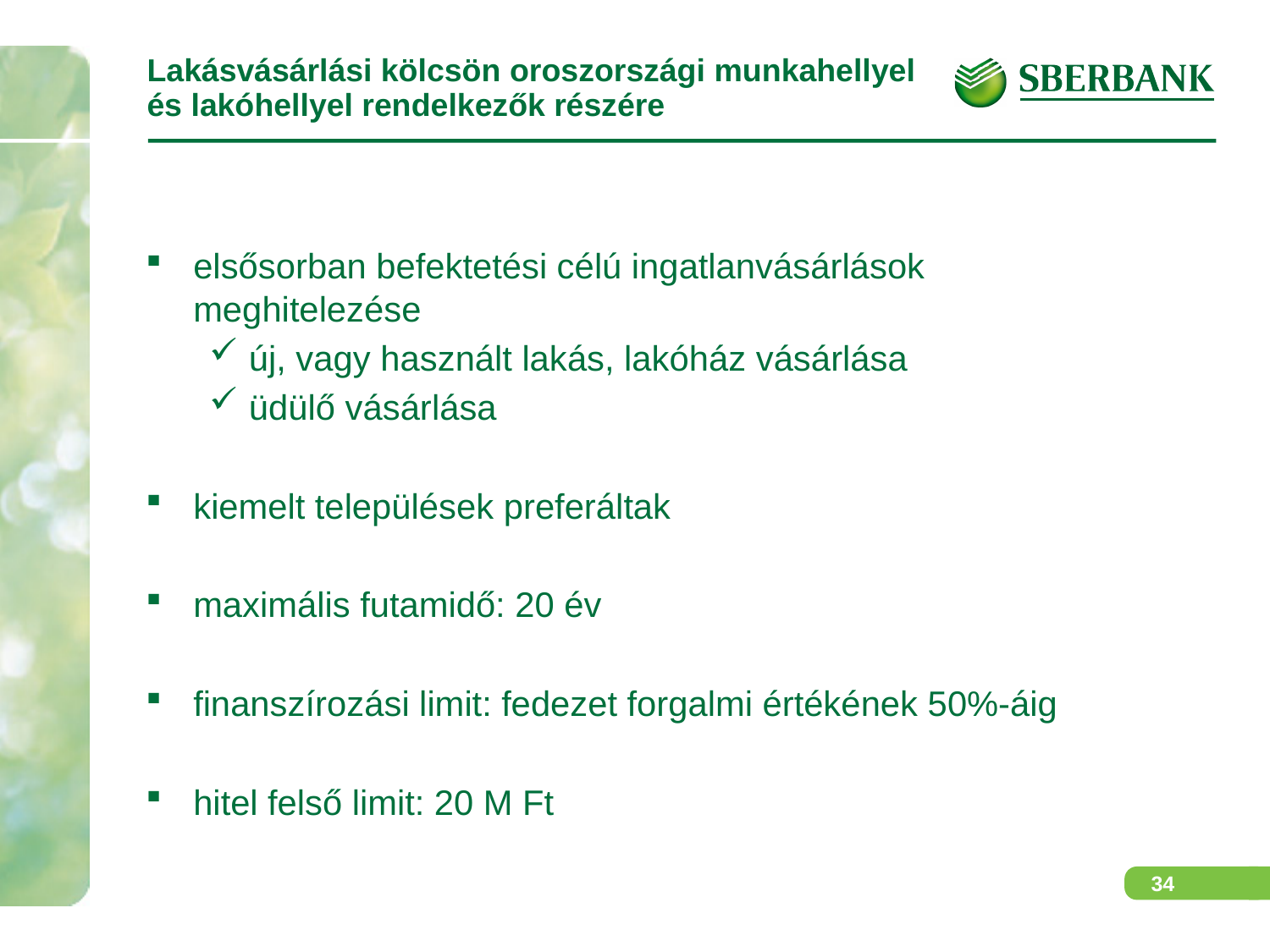

Lakásvásárlási kölcsön oroszországi munkahellyel és lakóhellyel rendelkezők részére
elsősorban befektetési célú ingatlanvásárlások meghitelezése
új, vagy használt lakás, lakóház vásárlása
üdülő vásárlása

kiemelt települések preferáltak

maximális futamidő: 20 év

finanszírozási limit: fedezet forgalmi értékének 50%-áig

hitel felső limit: 20 M Ft